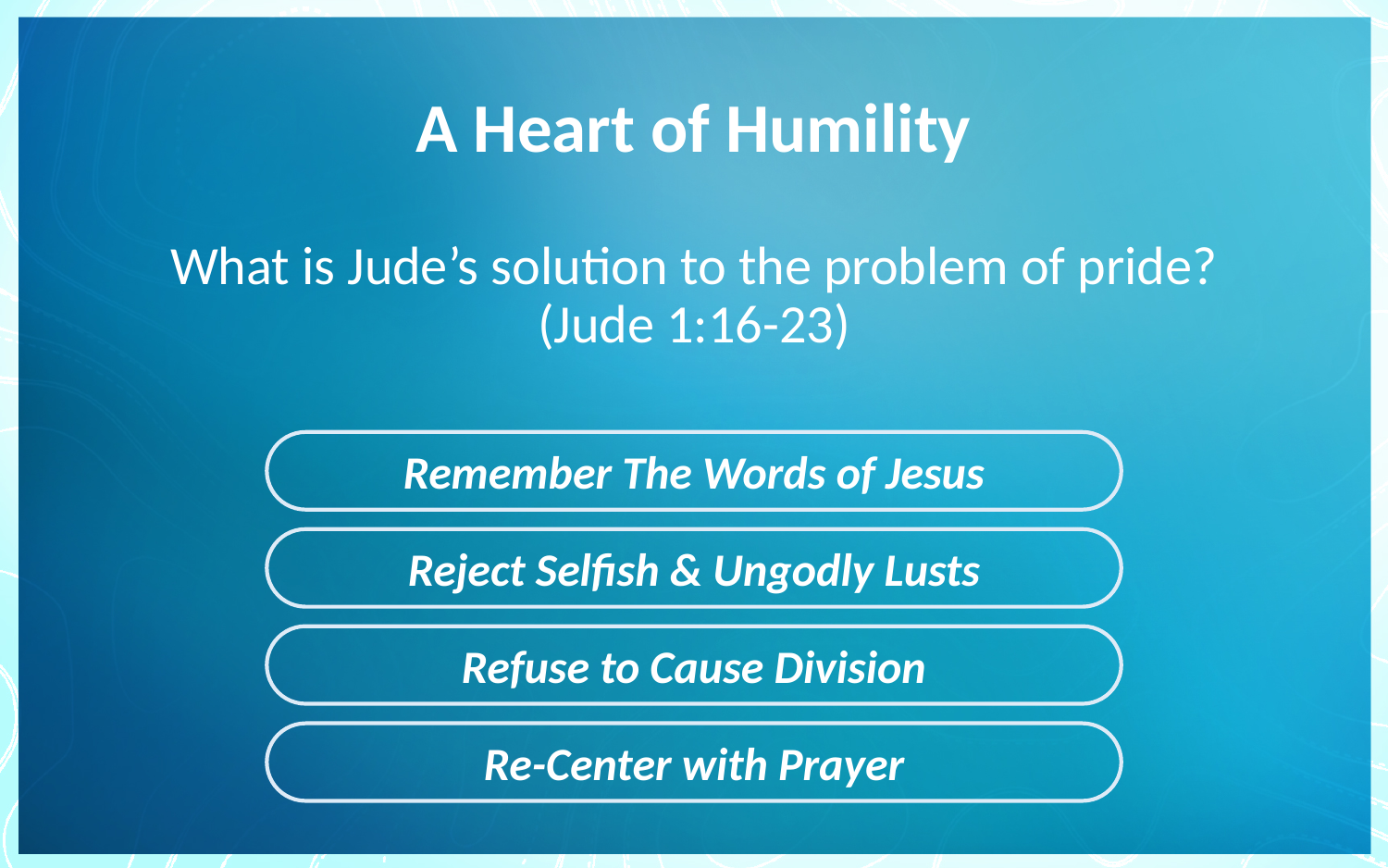

# A Heart of Humility
What is Jude’s solution to the problem of pride?
(Jude 1:16-23)
Remember The Words of Jesus
Reject Selfish & Ungodly Lusts
Refuse to Cause Division
Re-Center with Prayer